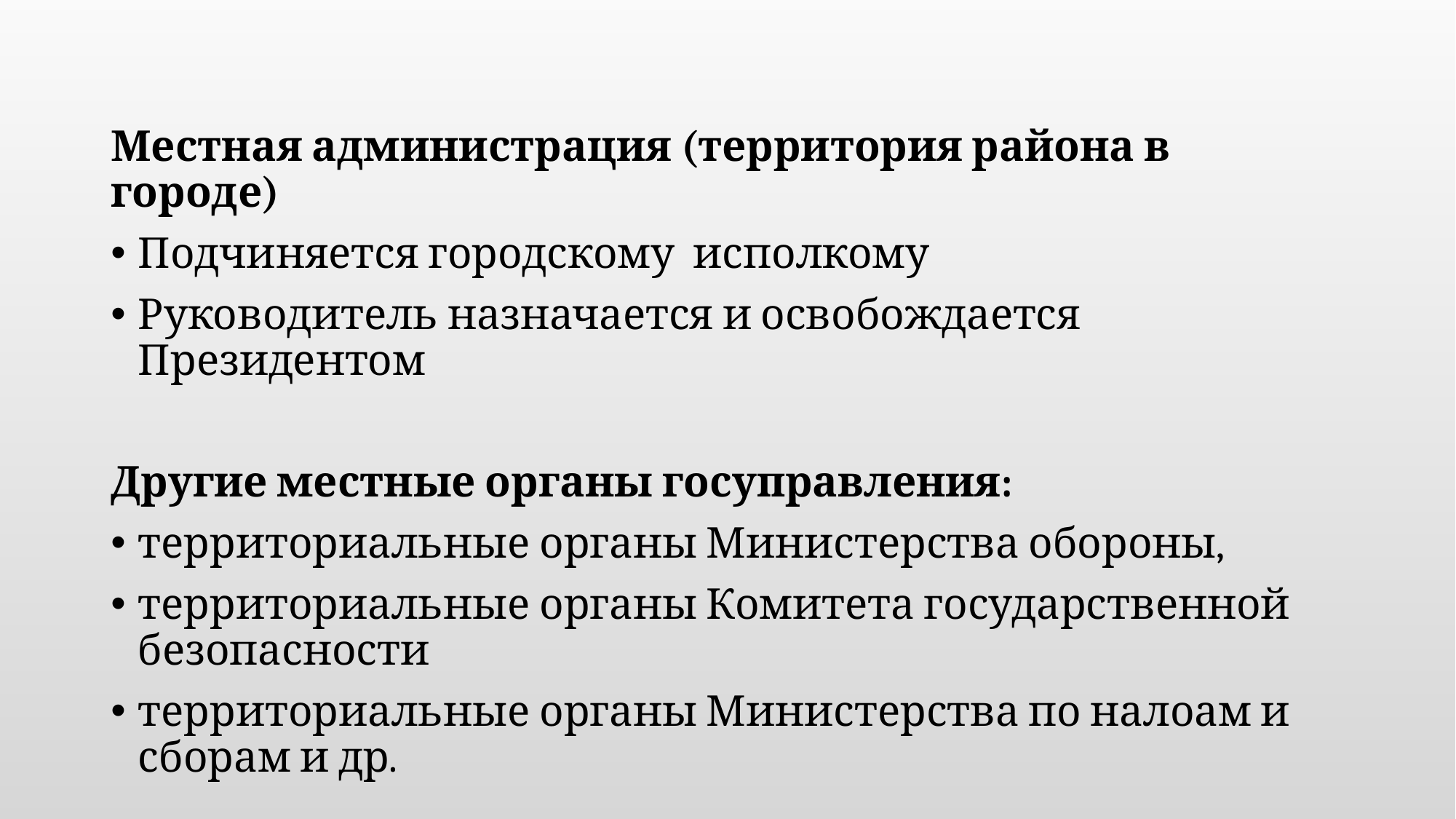

#
Местная администрация (территория района в городе)
Подчиняется городскому  исполкому
Руководитель назначается и освобождается Президентом

Другие местные органы госуправления:
территориальные органы Министерства обороны,
территориальные органы Комитета государственной безопасности
территориальные органы Министерства по налоам и сборам и др.